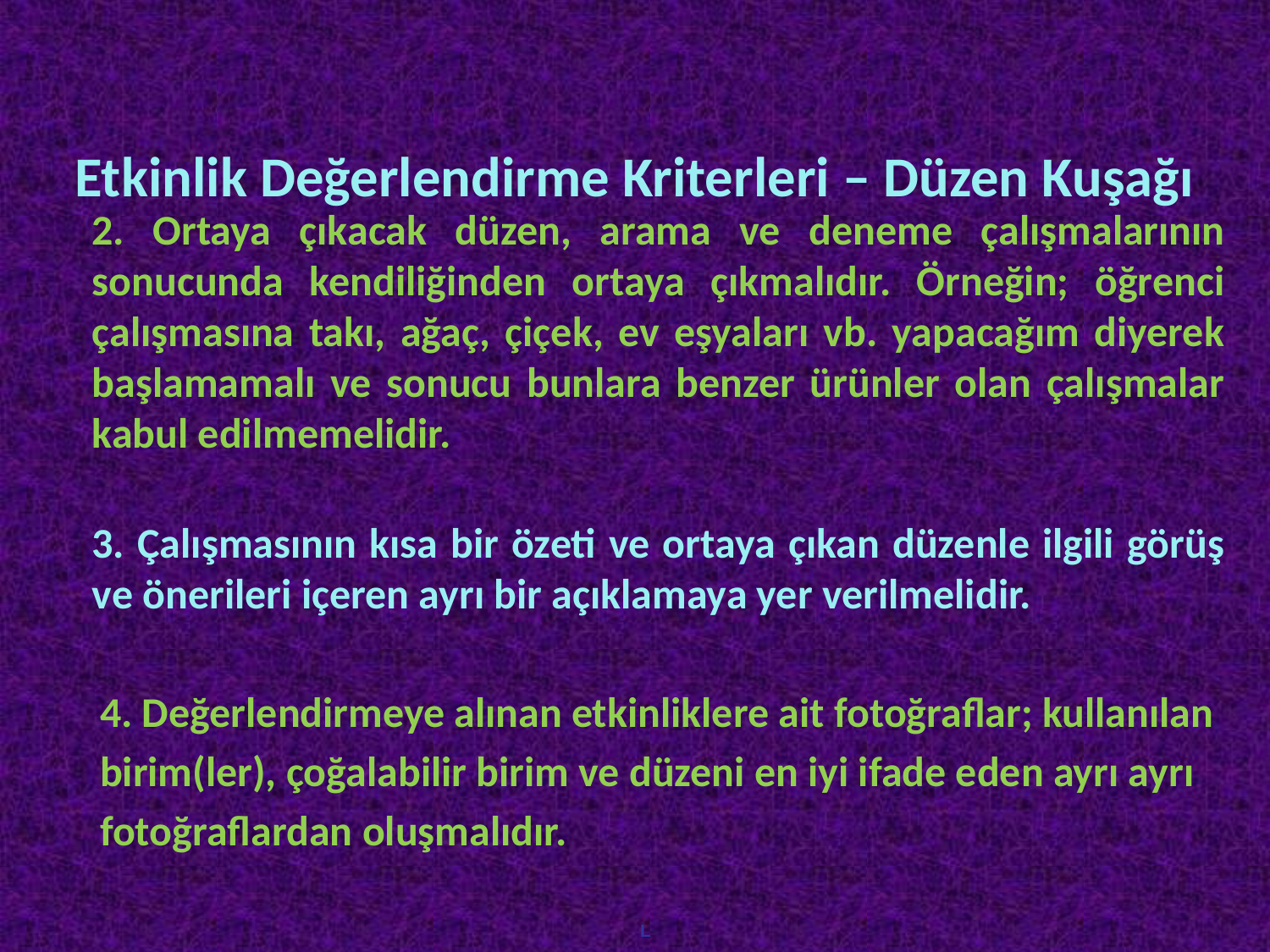

# Etkinlik Değerlendirme Kriterleri – Düzen Kuşağı
	2. Ortaya çıkacak düzen, arama ve deneme çalışmalarının sonucunda kendiliğinden ortaya çıkmalıdır. Örneğin; öğrenci çalışmasına takı, ağaç, çiçek, ev eşyaları vb. yapacağım diyerek başlamamalı ve sonucu bunlara benzer ürünler olan çalışmalar kabul edilmemelidir.
3. Çalışmasının kısa bir özeti ve ortaya çıkan düzenle ilgili görüş ve önerileri içeren ayrı bir açıklamaya yer verilmelidir.

4. Değerlendirmeye alınan etkinliklere ait fotoğraflar; kullanılan
birim(ler), çoğalabilir birim ve düzeni en iyi ifade eden ayrı ayrı
fotoğraflardan oluşmalıdır.
L